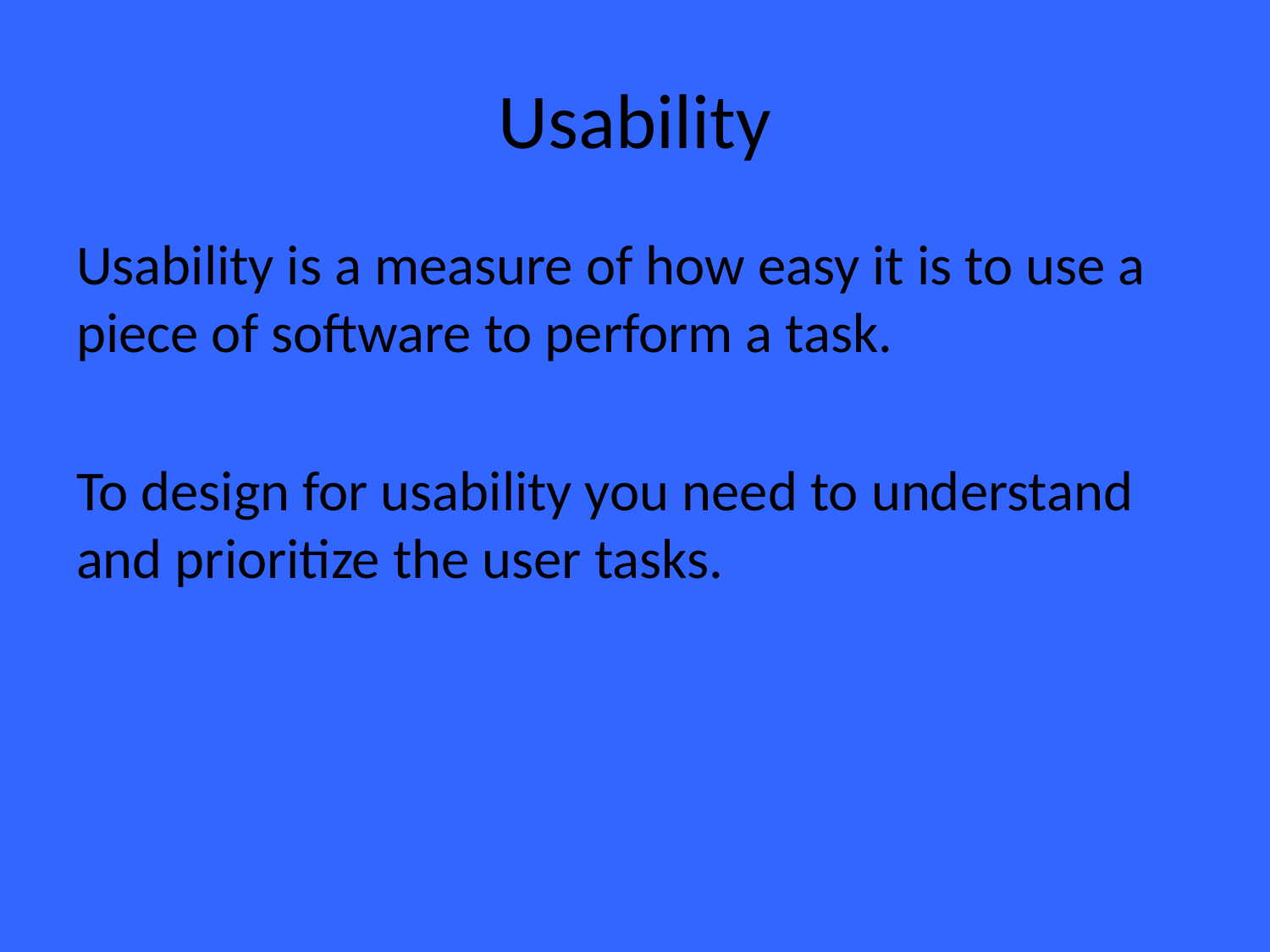

# Usability
Usability is a measure of how easy it is to use a piece of software to perform a task.

To design for usability you need to understand and prioritize the user tasks.